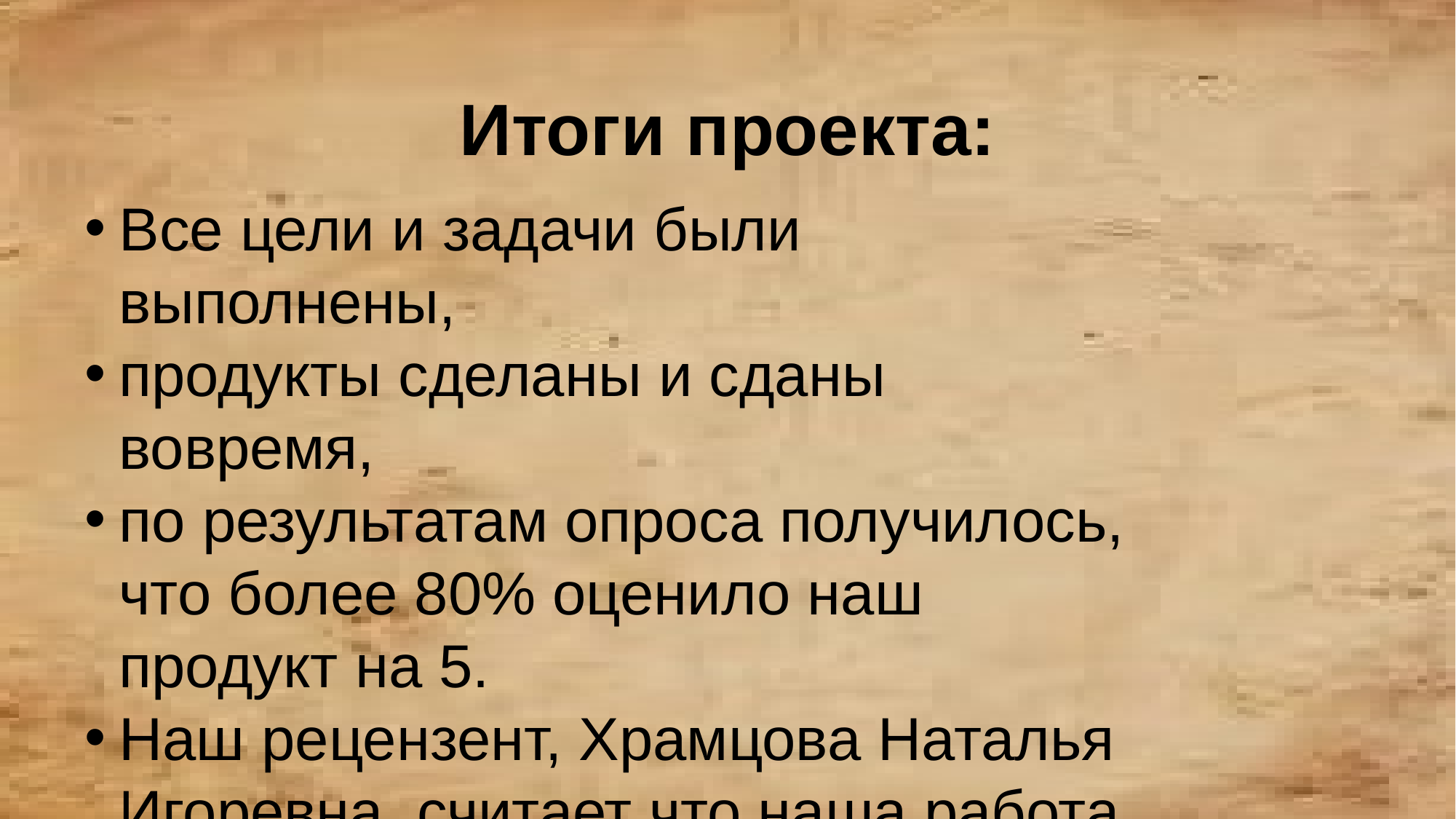

Итоги проекта:
Все цели и задачи были выполнены,
продукты сделаны и сданы вовремя,
по результатам опроса получилось, что более 80% оценило наш продукт на 5.
Наш рецензент, Храмцова Наталья Игоревна, считает что наша работа выполнена на высокую оценку.